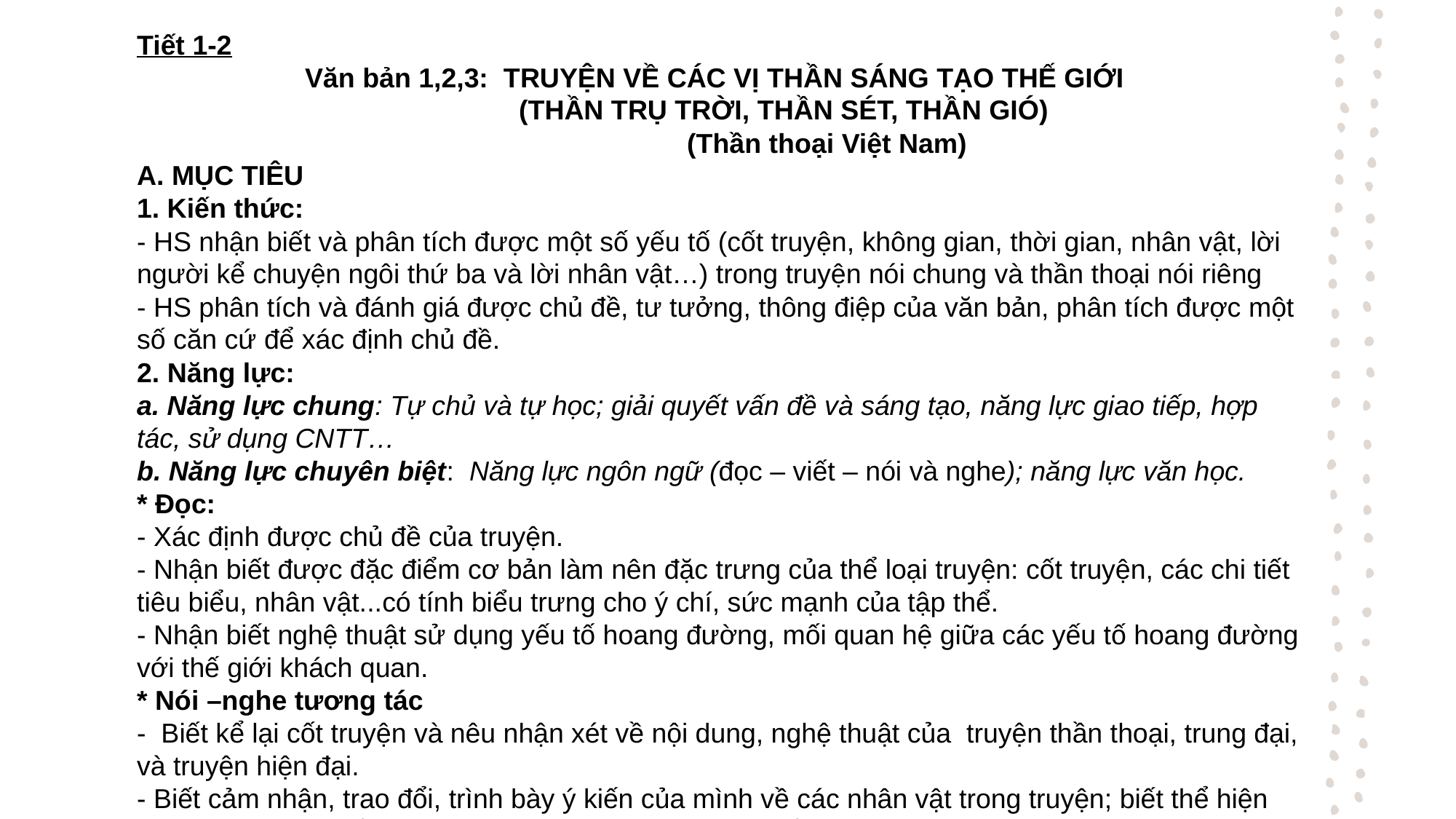

Tiết 1-2
                      Văn bản 1,2,3:  TRUYỆN VỀ CÁC VỊ THẦN SÁNG TẠO THẾ GIỚI
                                                  (THẦN TRỤ TRỜI, THẦN SÉT, THẦN GIÓ)
                                                                        (Thần thoại Việt Nam)
A. MỤC TIÊU
1. Kiến thức:
- HS nhận biết và phân tích được một số yếu tố (cốt truyện, không gian, thời gian, nhân vật, lời người kể chuyện ngôi thứ ba và lời nhân vật…) trong truyện nói chung và thần thoại nói riêng
- HS phân tích và đánh giá được chủ đề, tư tưởng, thông điệp của văn bản, phân tích được một số căn cứ để xác định chủ đề.
2. Năng lực:
a. Năng lực chung: Tự chủ và tự học; giải quyết vấn đề và sáng tạo, năng lực giao tiếp, hợp tác, sử dụng CNTT…
b. Năng lực chuyên biệt:  Năng lực ngôn ngữ (đọc – viết – nói và nghe); năng lực văn học.
* Đọc:
- Xác định được chủ đề của truyện.
- Nhận biết được đặc điểm cơ bản làm nên đặc trưng của thể loại truyện: cốt truyện, các chi tiết tiêu biểu, nhân vật...có tính biểu trưng cho ý chí, sức mạnh của tập thể.
- Nhận biết nghệ thuật sử dụng yếu tố hoang đường, mối quan hệ giữa các yếu tố hoang đường với thế giới khách quan.
* Nói –nghe tương tác
-  Biết kể lại cốt truyện và nêu nhận xét về nội dung, nghệ thuật của  truyện thần thoại, trung đại, và truyện hiện đại.
- Biết cảm nhận, trao đổi, trình bày ý kiến của mình về các nhân vật trong truyện; biết thể hiện thái độ và quan điểm cá nhân về một số chi tiết tiêu biểu của truyện, về nhân vật trong văn bản
* Viết
- Có khả năng tạo lập một văn bản nghị luận phân tích, đánh giá chủ đề và những nét đặc sắc về nghệ thuật của một tác phẩm truyện.